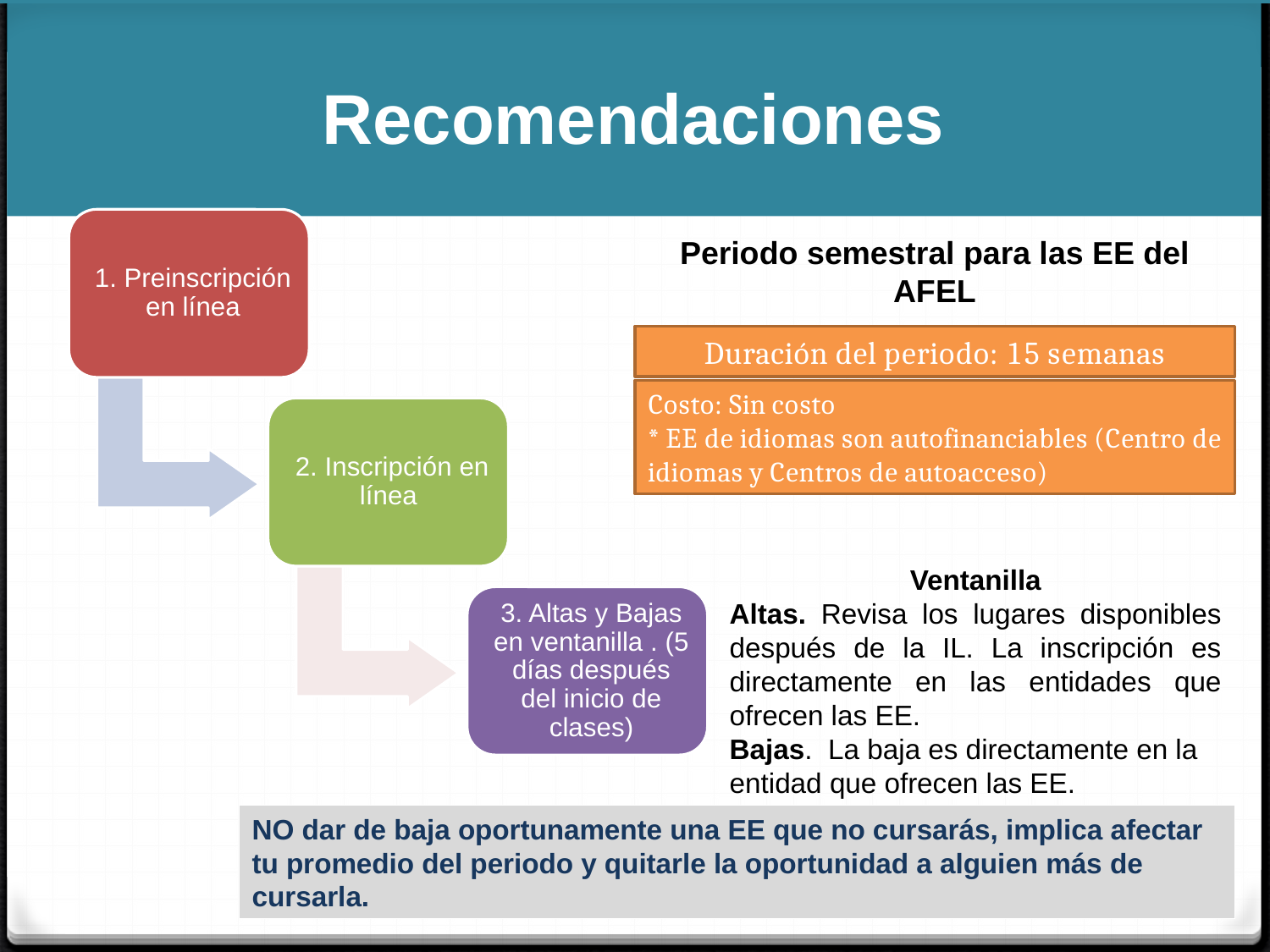

# Recomendaciones
1. Preinscripción en línea
2. Inscripción en línea
3. Altas y Bajas en ventanilla . (5 días después del inicio de clases)

Periodo semestral para las EE del AFEL
Duración del periodo: 15 semanas
Costo: Sin costo
* EE de idiomas son autofinanciables (Centro de idiomas y Centros de autoacceso)
Ventanilla
Altas. Revisa los lugares disponibles después de la IL. La inscripción es directamente en las entidades que ofrecen las EE.
Bajas.  La baja es directamente en la entidad que ofrecen las EE.
NO dar de baja oportunamente una EE que no cursarás, implica afectar tu promedio del periodo y quitarle la oportunidad a alguien más de cursarla.